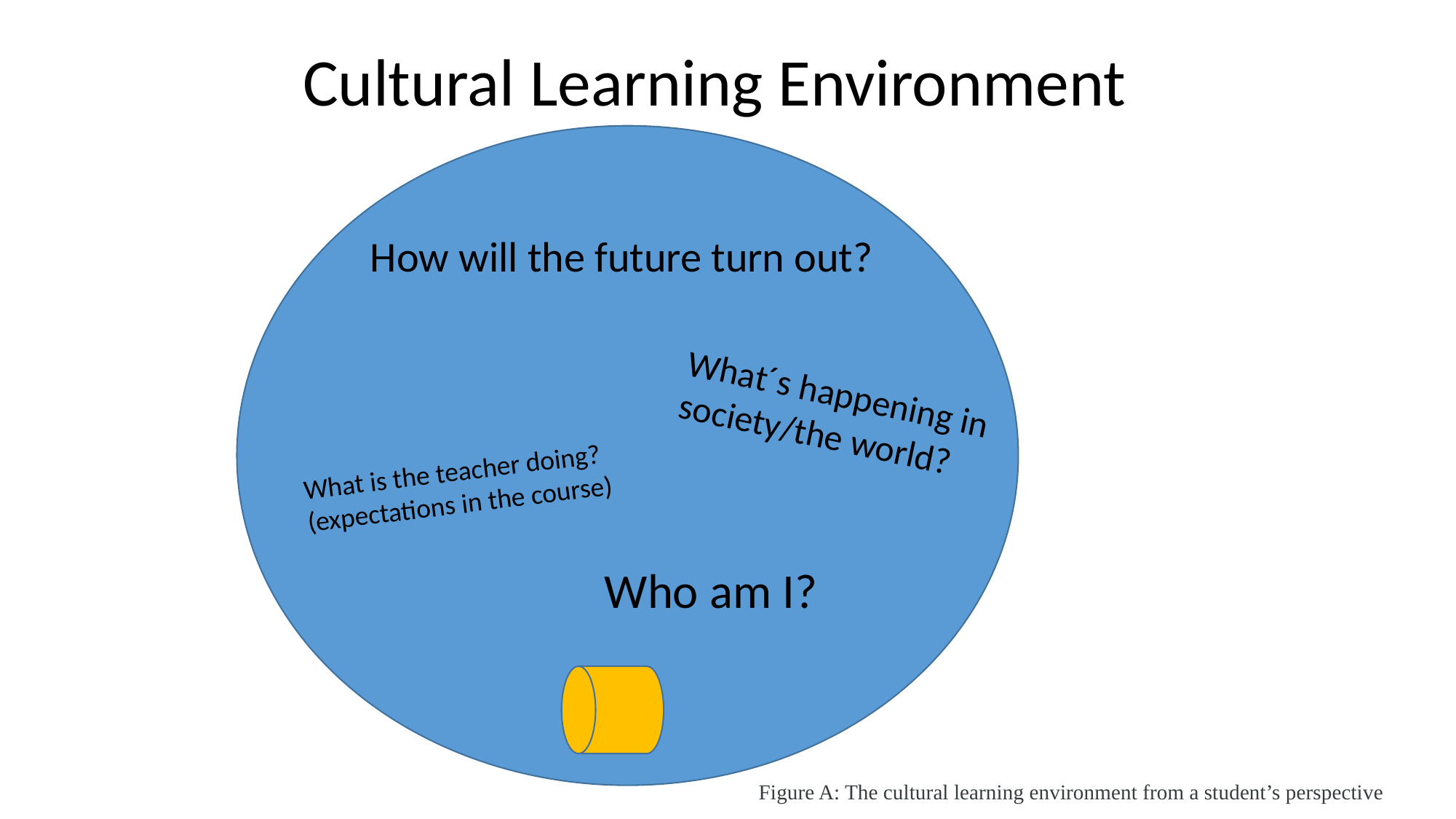

Cultural Learning Environment

#
How will the future turn out?
What´s happening in society/the world?

What is the teacher doing?
(expectations in the course)
Who am I?

Figure A: The cultural learning environment from a student’s perspective